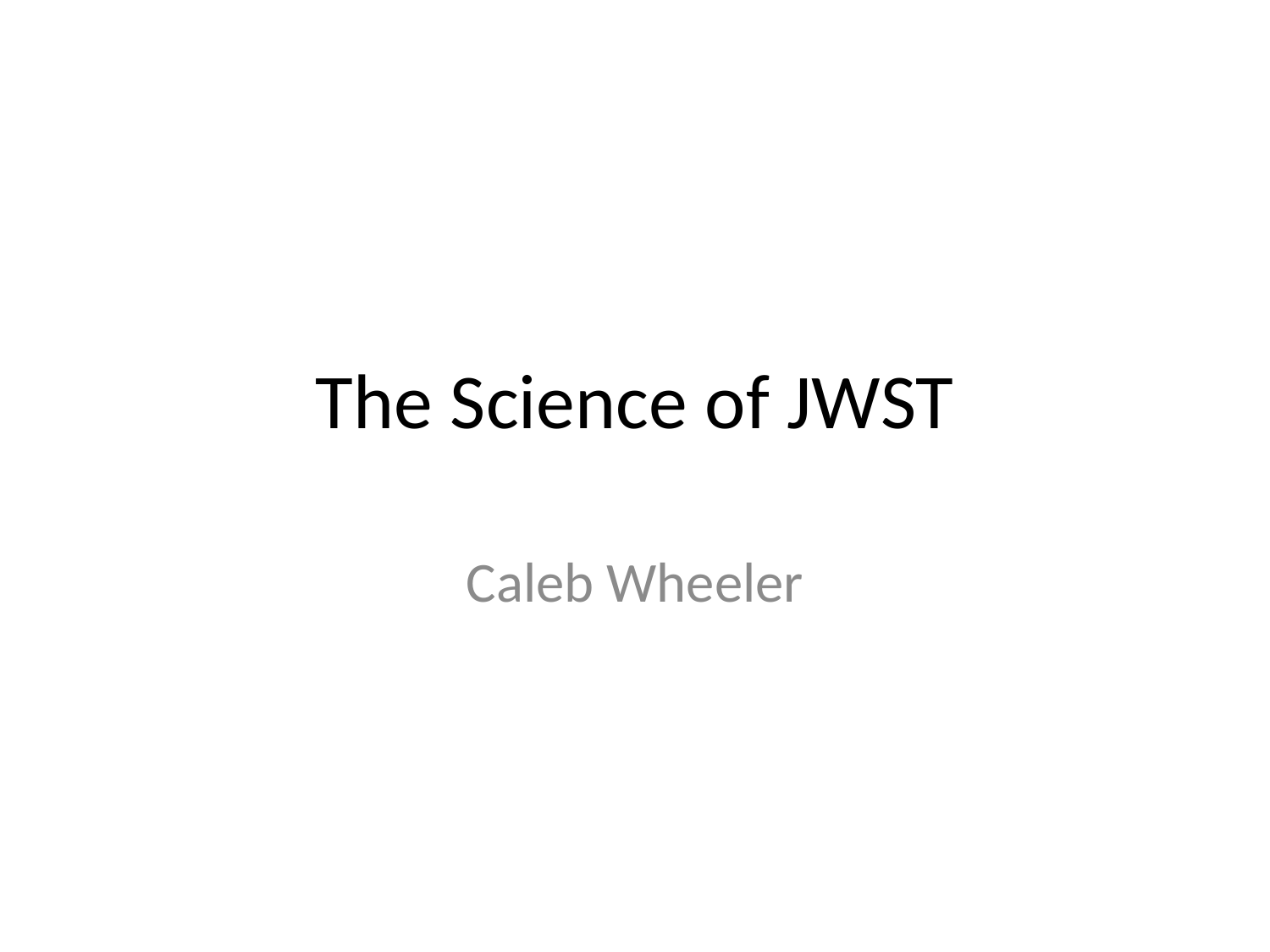

# The Science of JWST
Caleb Wheeler